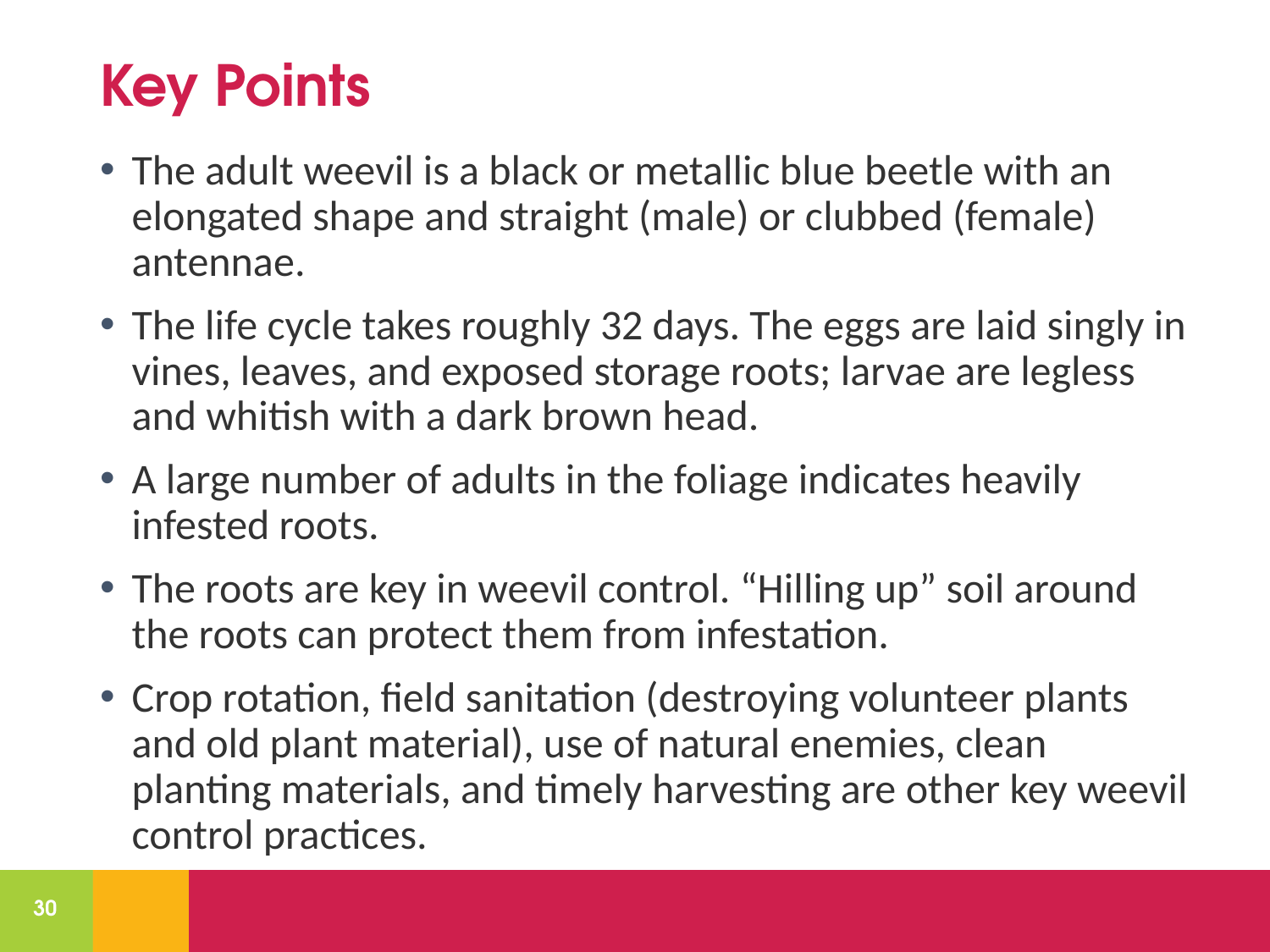

# Key Points
The adult weevil is a black or metallic blue beetle with an elongated shape and straight (male) or clubbed (female) antennae.
The life cycle takes roughly 32 days. The eggs are laid singly in vines, leaves, and exposed storage roots; larvae are legless and whitish with a dark brown head.
A large number of adults in the foliage indicates heavily infested roots.
The roots are key in weevil control. “Hilling up” soil around the roots can protect them from infestation.
Crop rotation, field sanitation (destroying volunteer plants and old plant material), use of natural enemies, clean planting materials, and timely harvesting are other key weevil control practices.
30